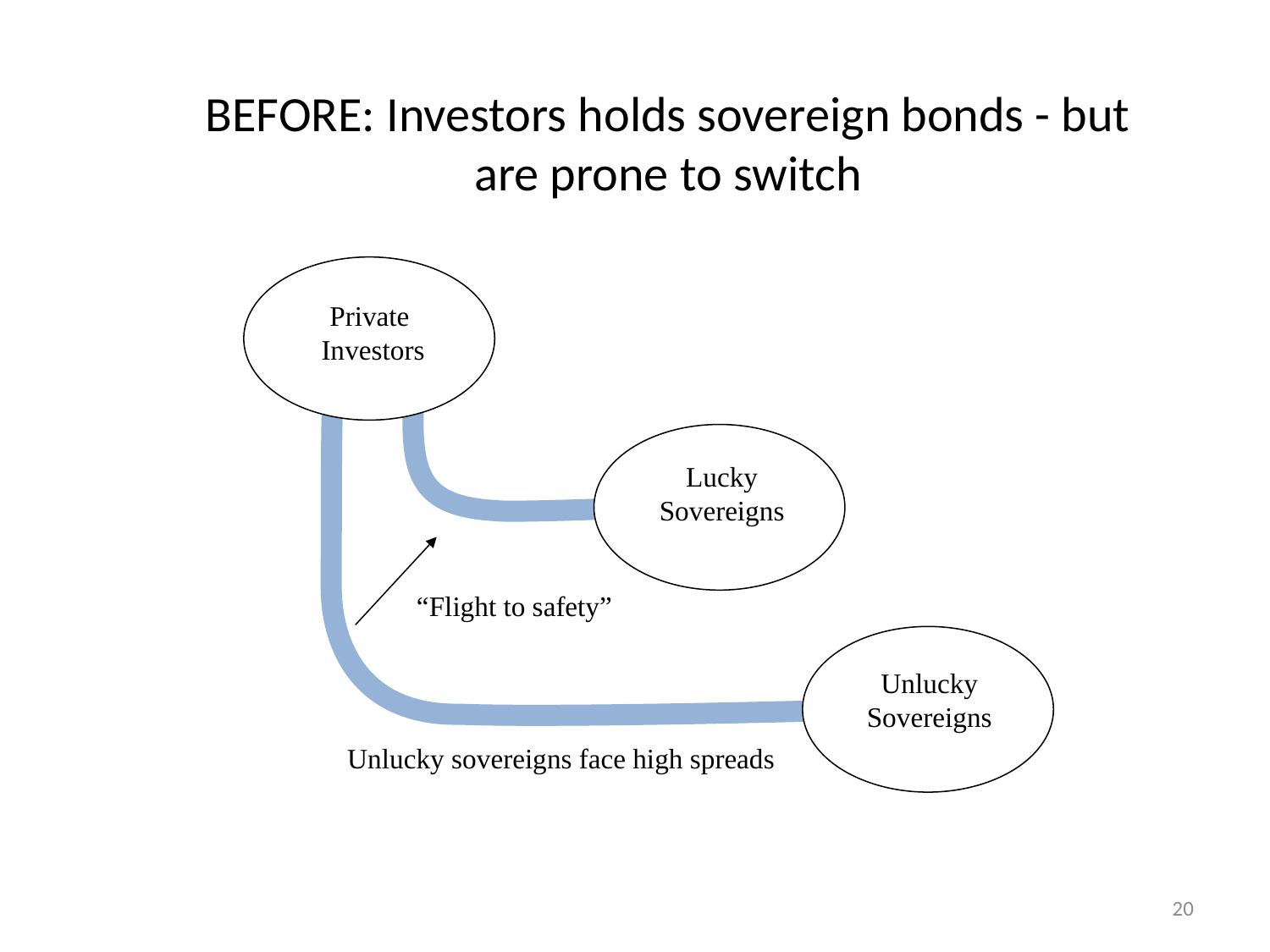

BEFORE: Investors holds sovereign bonds - but are prone to switch

Private
Investors

Lucky
Sovereigns

   “Flight to safety”

Unlucky
Sovereigns

Unlucky sovereigns face high spreads
20